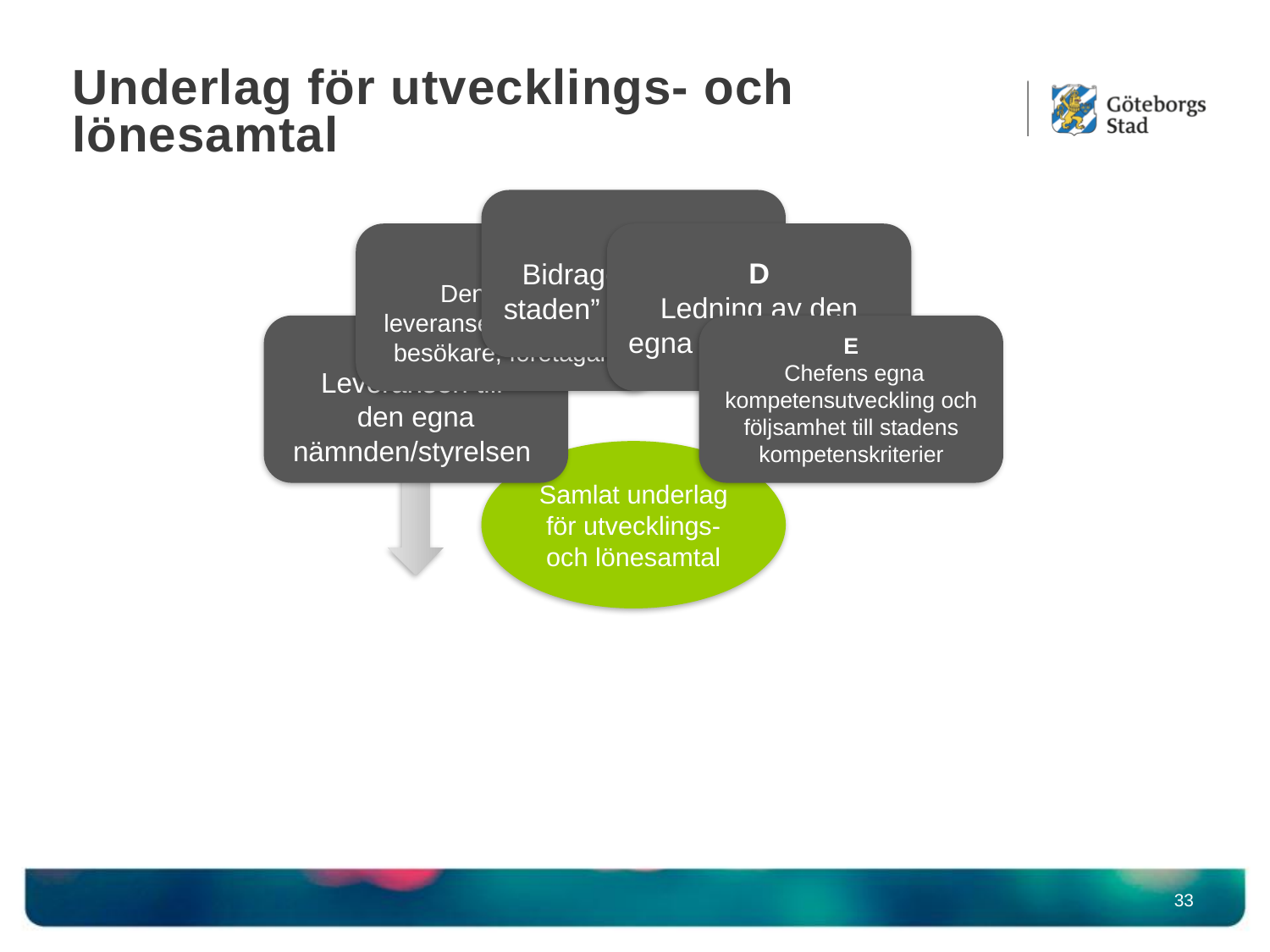

# Underlag för utvecklings- och lönesamtal
Samlat underlag för utvecklings- och lönesamtal
A
Leveransen till
den egna nämnden/styrelsen
B
C
D
E
 Chefens egna kompetensutveckling och följsamhet till stadens kompetenskriterier
33